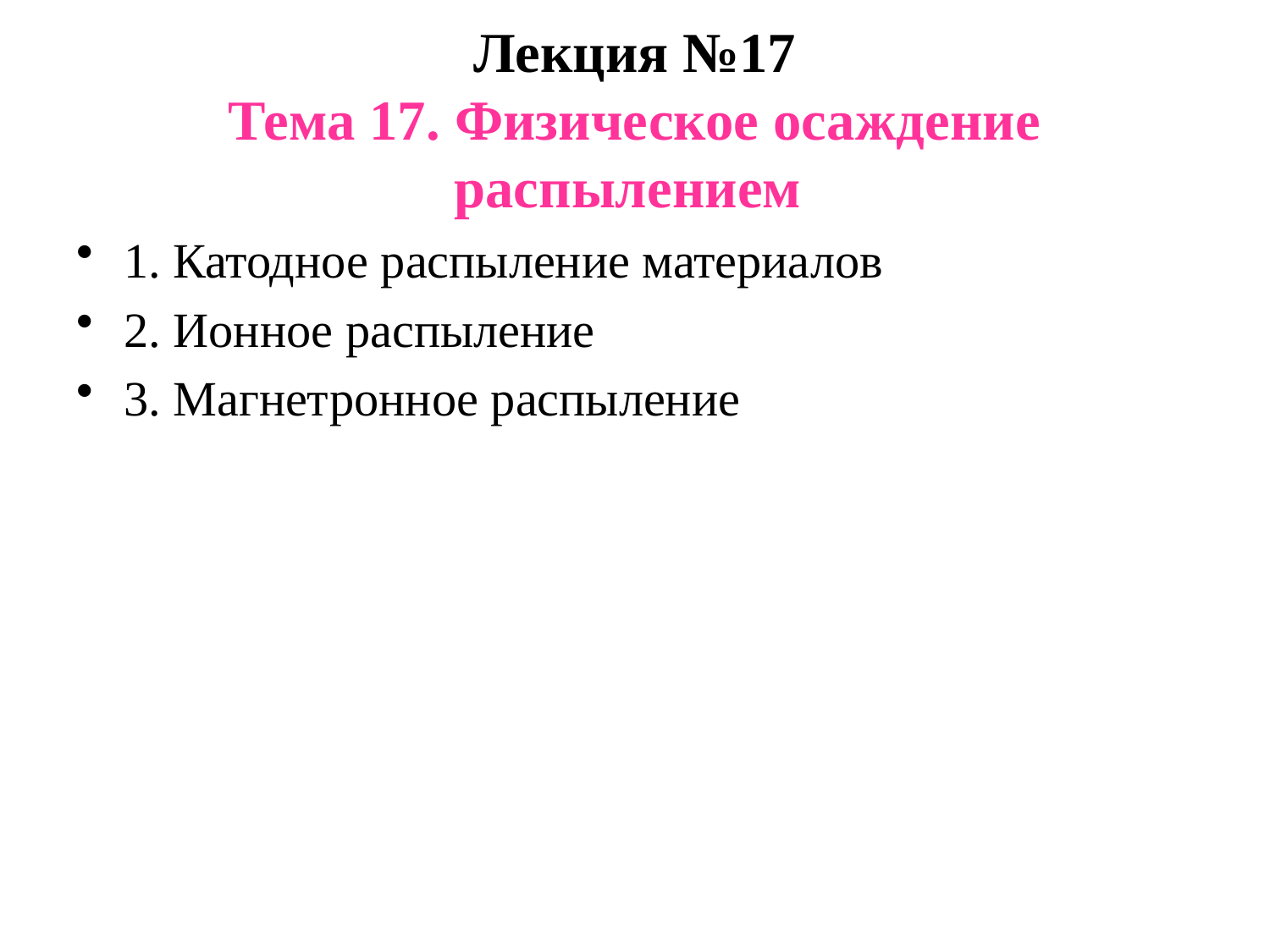

# Лекция №17 Тема 17. Физическое осаждение распылением
1. Катодное распыление материалов
2. Ионное распыление
3. Магнетронное распыление